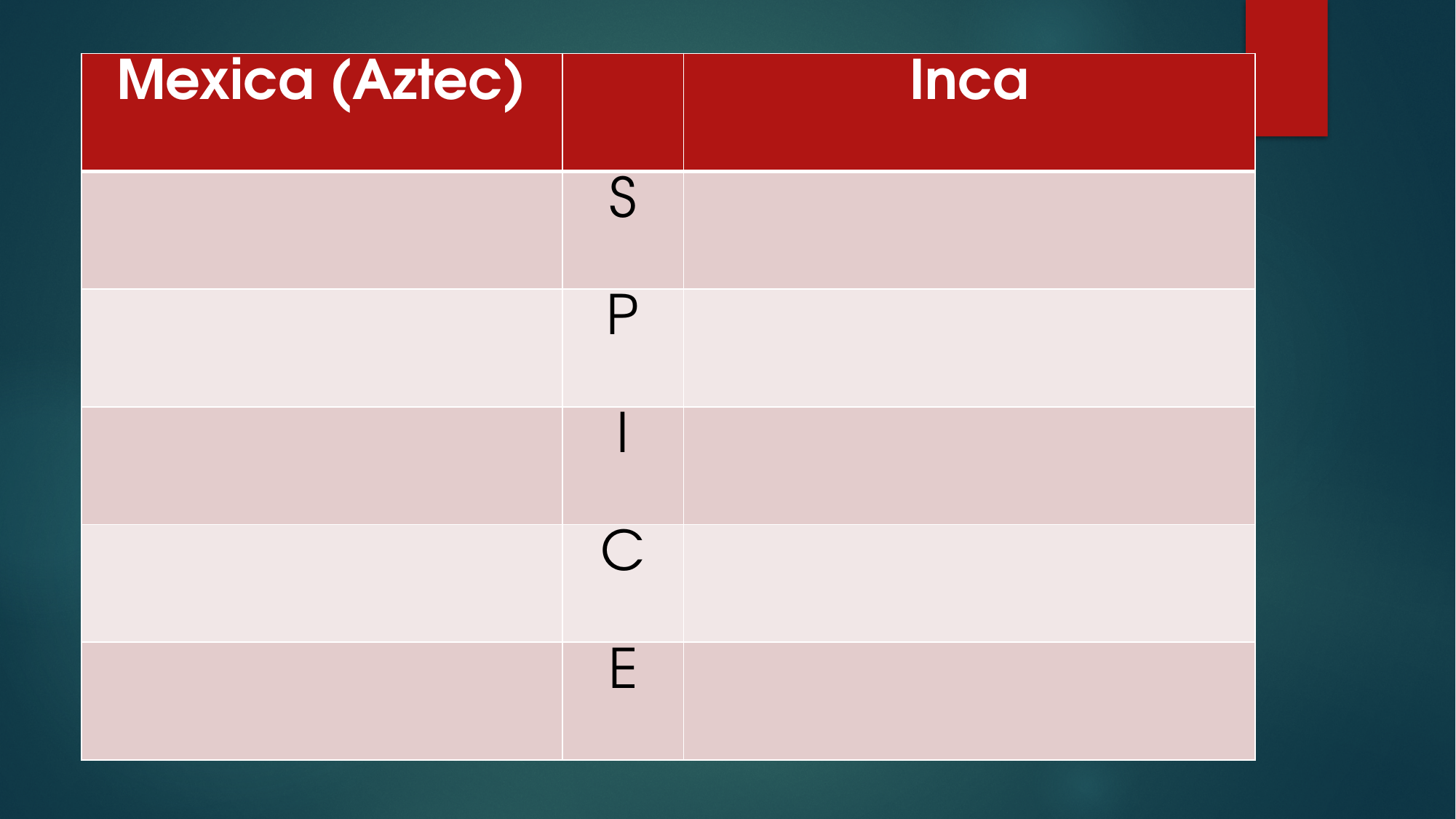

| Mexica (Aztec) |  | Inca |
| --- | --- | --- |
|  | S |  |
|  | P |  |
|  | I |  |
|  | C |  |
|  | E |  |